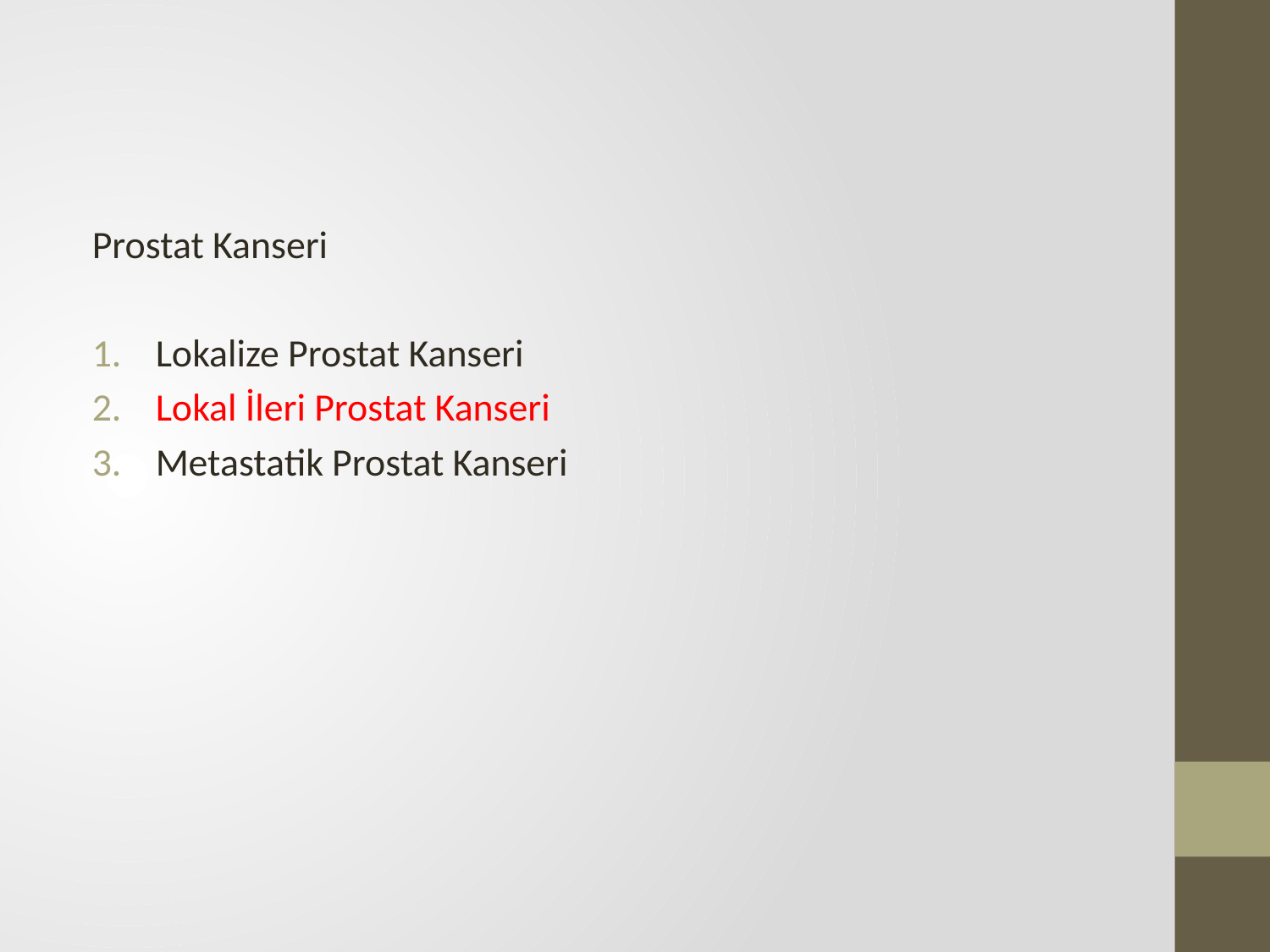

Prostat Kanseri

Lokalize Prostat Kanseri
Lokal İleri Prostat Kanseri
Metastatik Prostat Kanseri